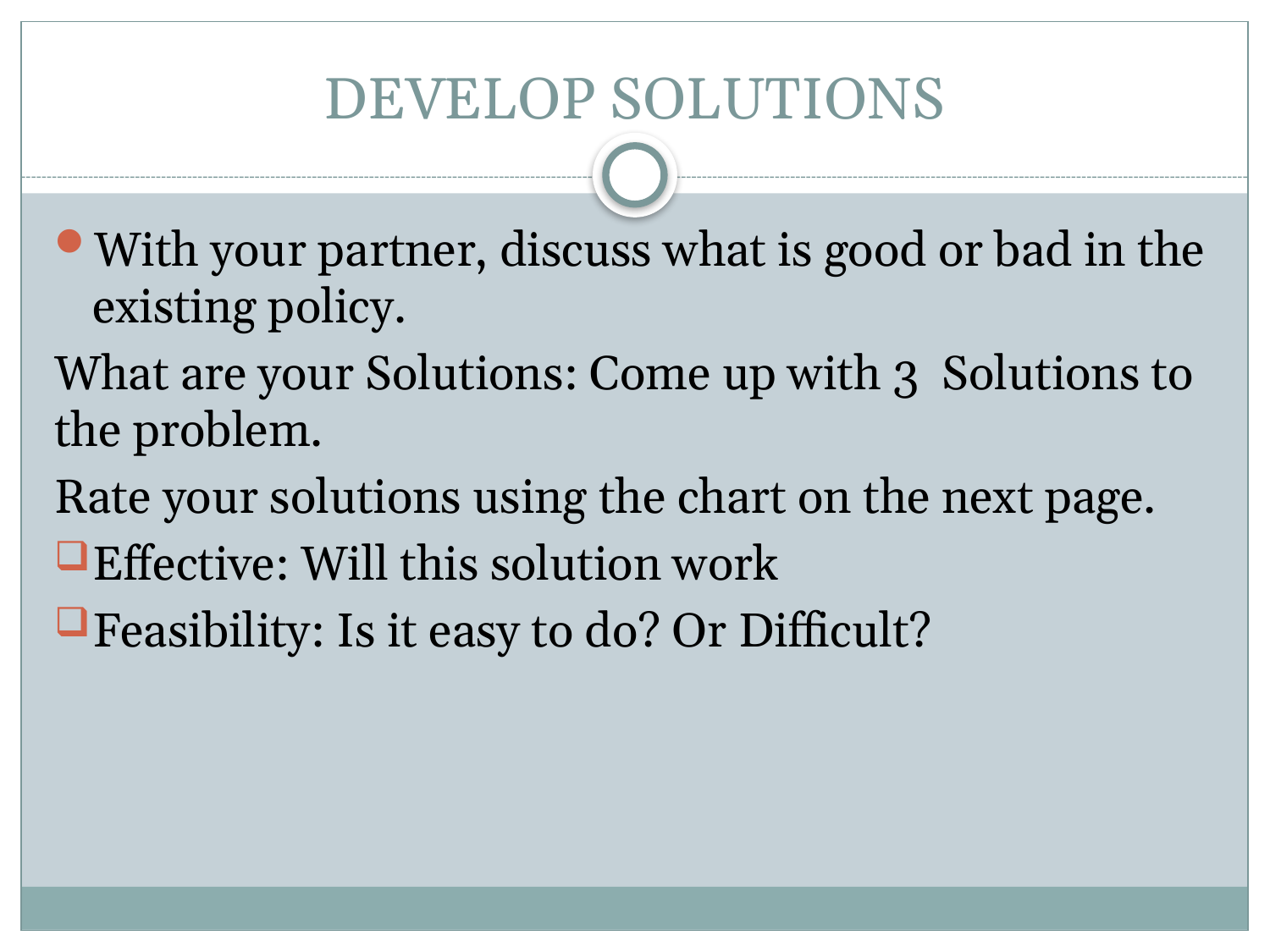

# DEVELOP SOLUTIONS
With your partner, discuss what is good or bad in the existing policy.
What are your Solutions: Come up with 3  Solutions to the problem.
Rate your solutions using the chart on the next page.
Effective: Will this solution work
Feasibility: Is it easy to do? Or Difficult?